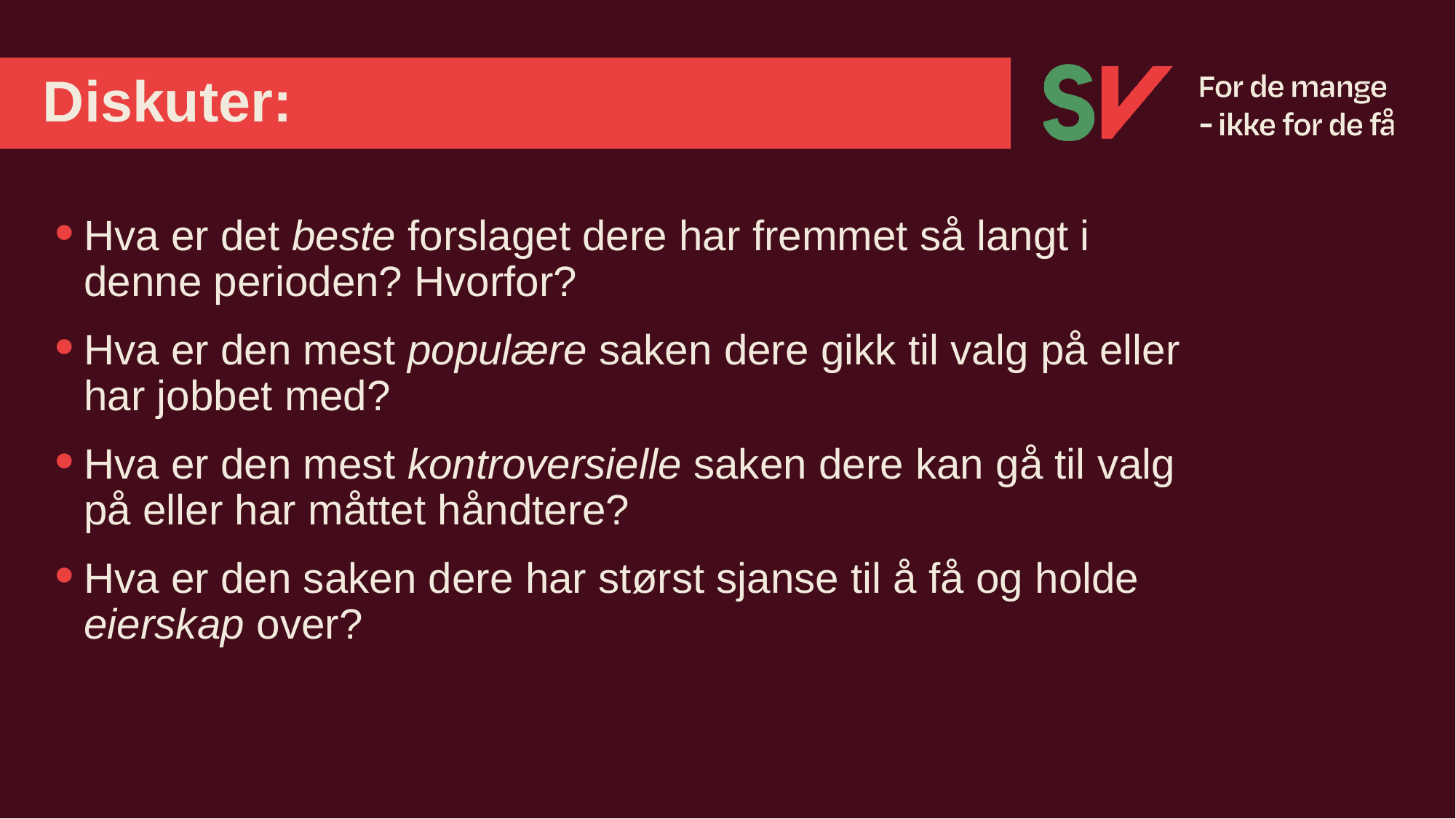

# Diskuter:
Hva er det beste forslaget dere har fremmet så langt i denne perioden? Hvorfor?
Hva er den mest populære saken dere gikk til valg på eller har jobbet med?
Hva er den mest kontroversielle saken dere kan gå til valg på eller har måttet håndtere?
Hva er den saken dere har størst sjanse til å få og holde eierskap over?